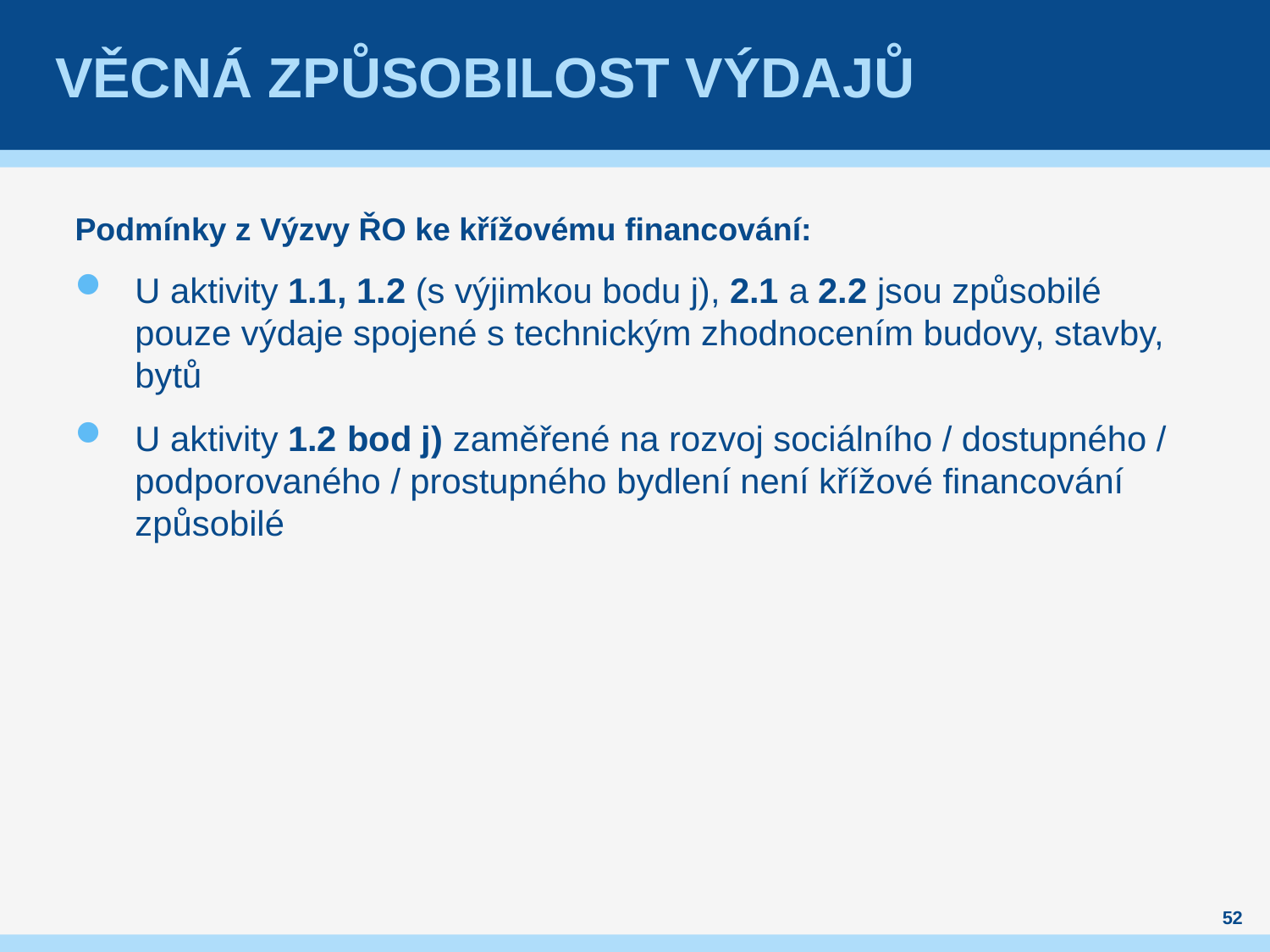

# Věcná způsobilost výdajů
Podmínky z Výzvy ŘO ke křížovému financování:
U aktivity 1.1, 1.2 (s výjimkou bodu j), 2.1 a 2.2 jsou způsobilé pouze výdaje spojené s technickým zhodnocením budovy, stavby, bytů
U aktivity 1.2 bod j) zaměřené na rozvoj sociálního / dostupného / podporovaného / prostupného bydlení není křížové financování způsobilé

52